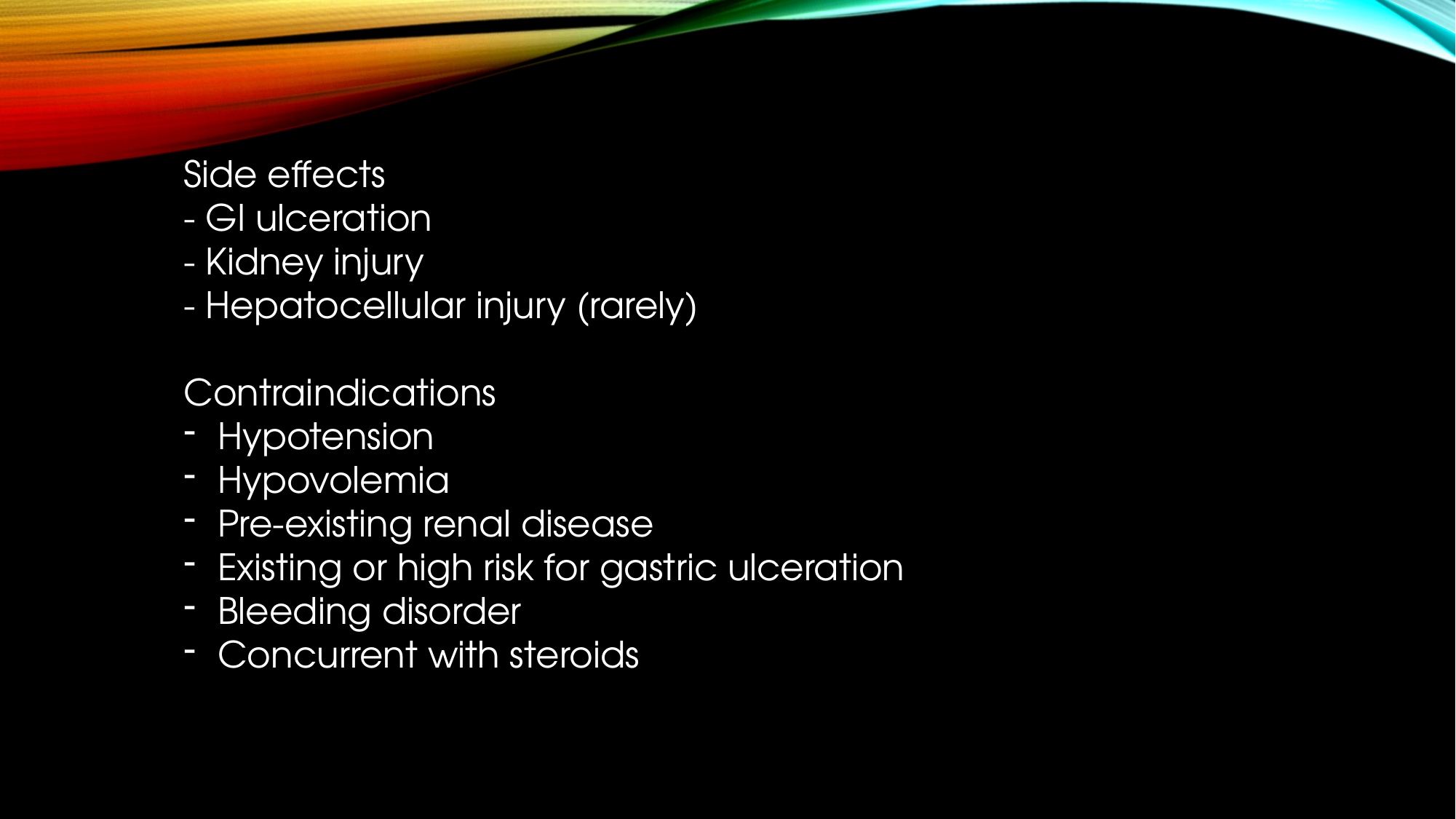

Side effects
- GI ulceration
- Kidney injury
- Hepatocellular injury (rarely)

Contraindications
Hypotension
Hypovolemia
Pre-existing renal disease
Existing or high risk for gastric ulceration
Bleeding disorder
Concurrent with steroids